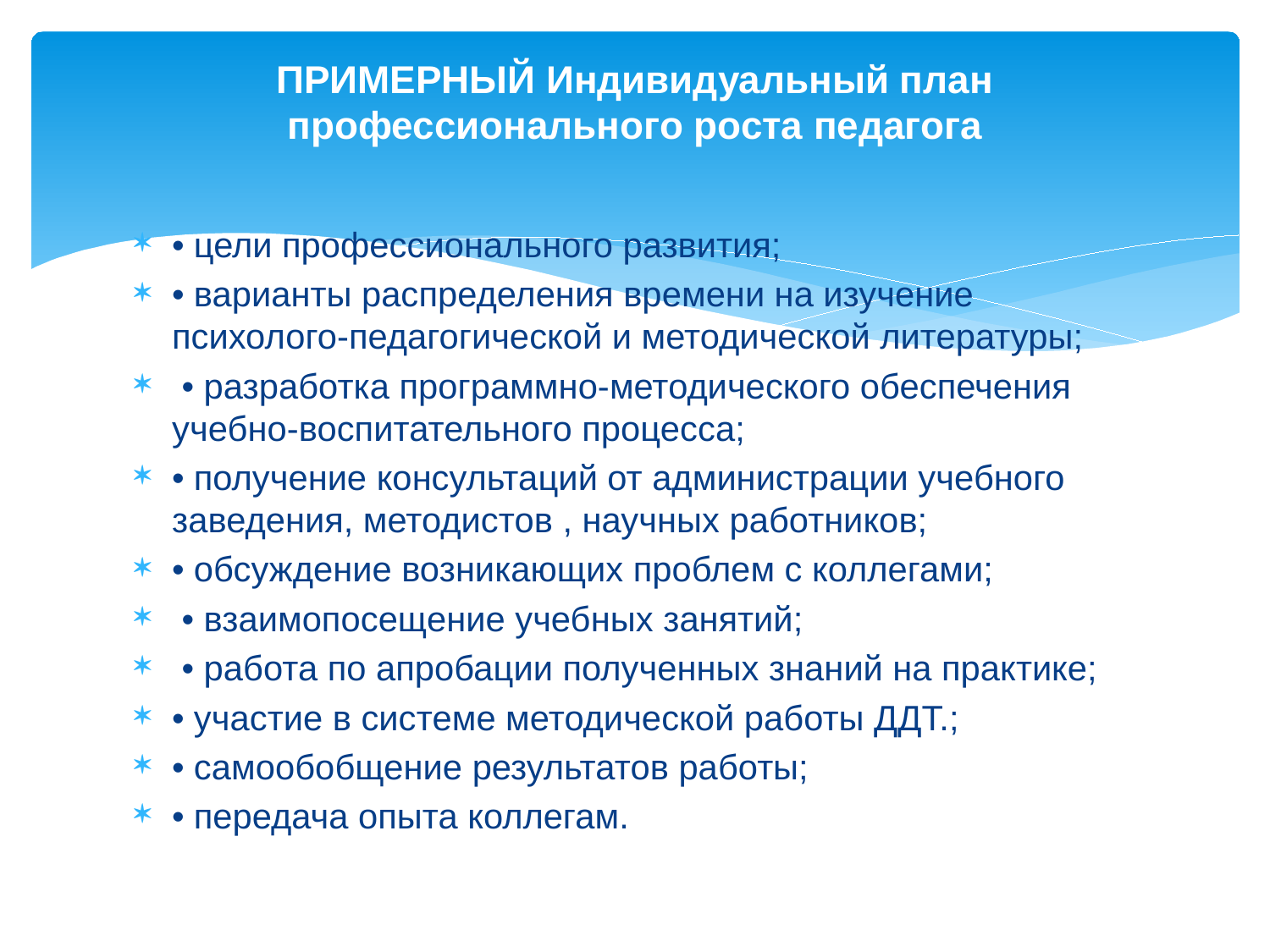

# ПРИМЕРНЫЙ Индивидуальный план профессионального роста педагога
• цели профессионального развития;
• варианты распределения времени на изучение психолого-педагогической и методической литературы;
 • разработка программно-методического обеспечения учебно-воспитательного процесса;
• получение консультаций от администрации учебного заведения, методистов , научных работников;
• обсуждение возникающих проблем с коллегами;
 • взаимопосещение учебных занятий;
 • работа по апробации полученных знаний на практике;
• участие в системе методической работы ДДТ.;
• самообобщение результатов работы;
• передача опыта коллегам.